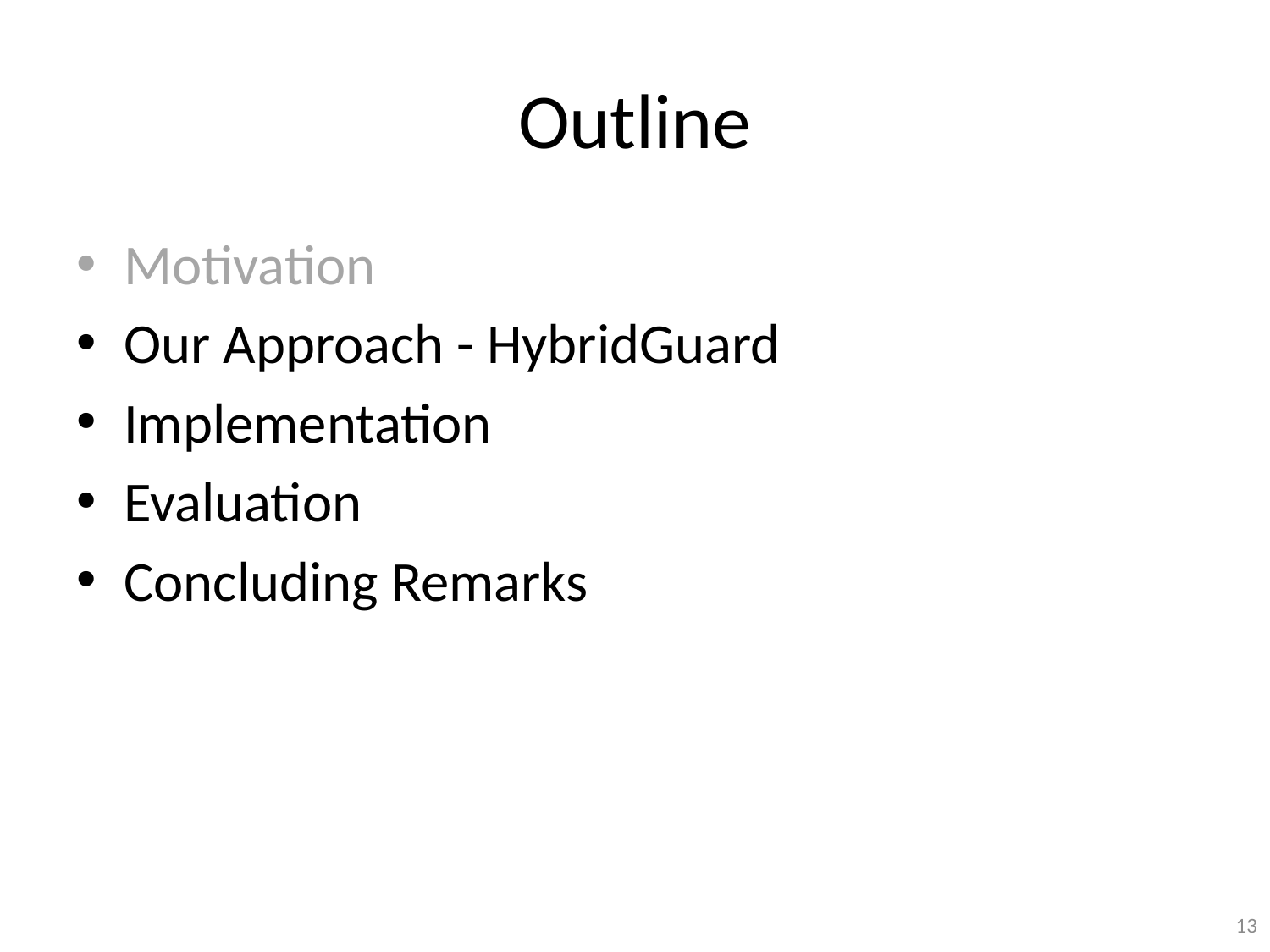

# Outline
Motivation
Our Approach - HybridGuard
Implementation
Evaluation
Concluding Remarks
13